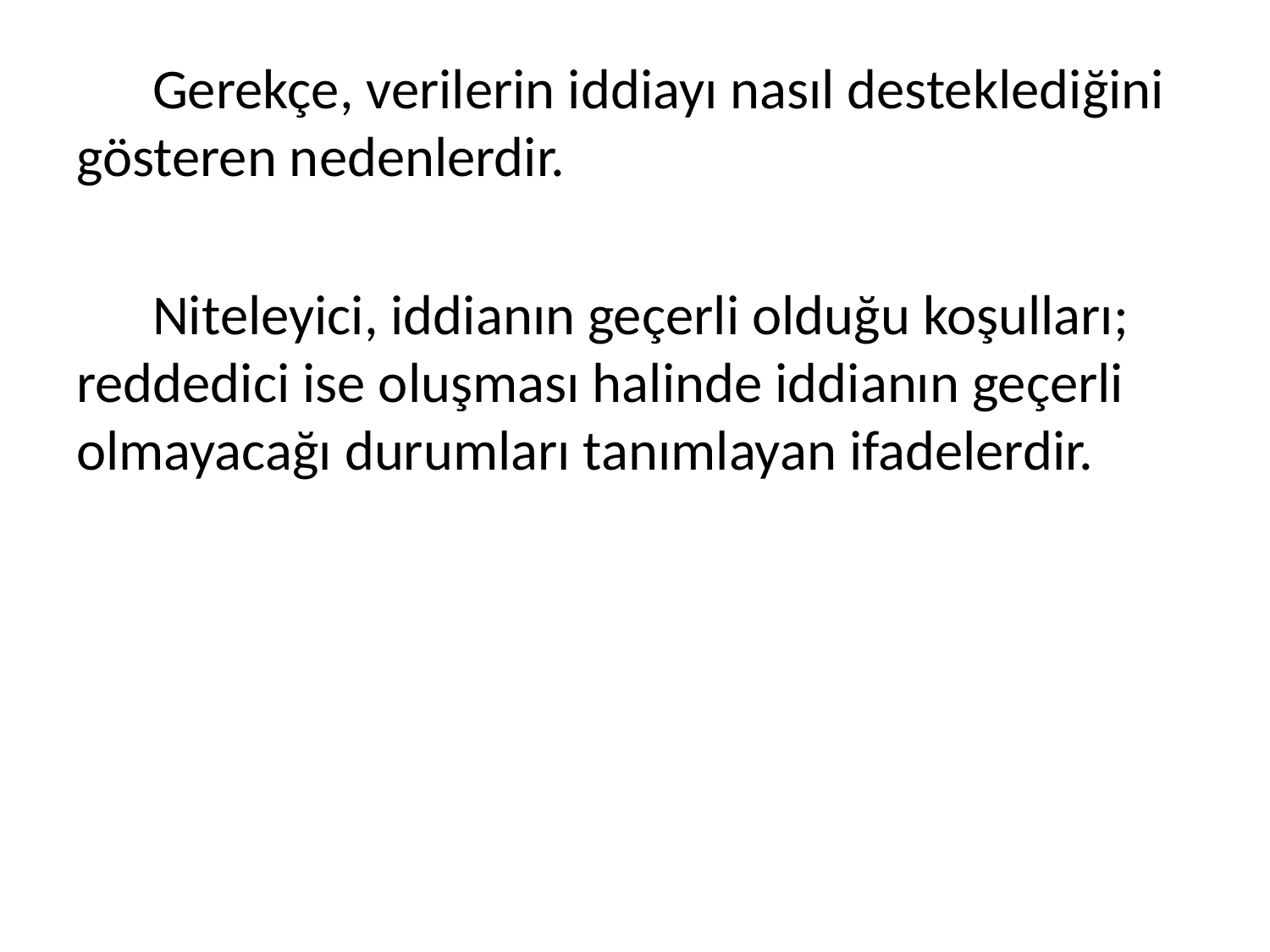

Gerekçe, verilerin iddiayı nasıl desteklediğini gösteren nedenlerdir.

      Niteleyici, iddianın geçerli olduğu koşulları; reddedici ise oluşması halinde iddianın geçerli olmayacağı durumları tanımlayan ifadelerdir.